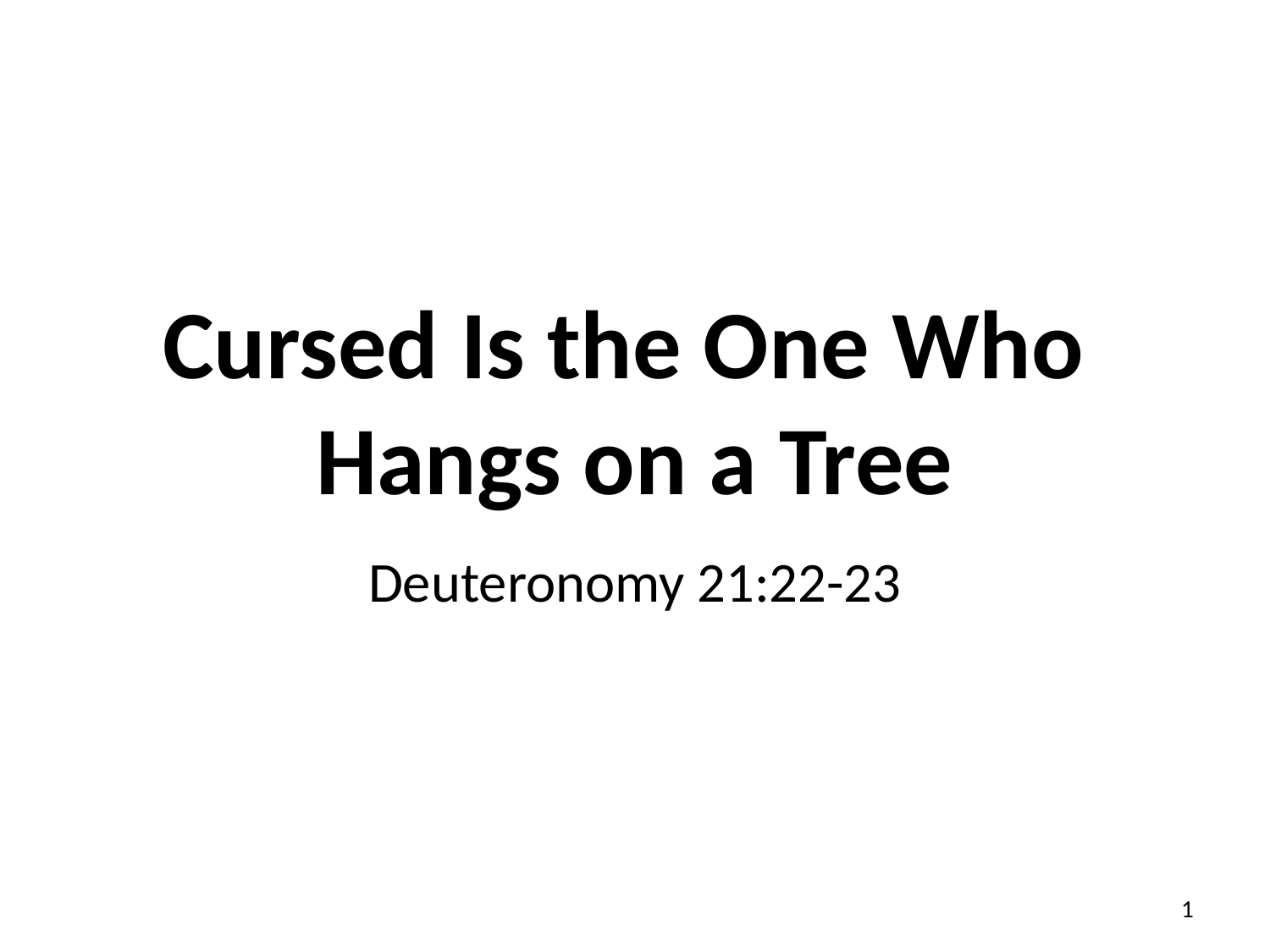

# Cursed Is the One Who Hangs on a Tree
Deuteronomy 21:22-23
1